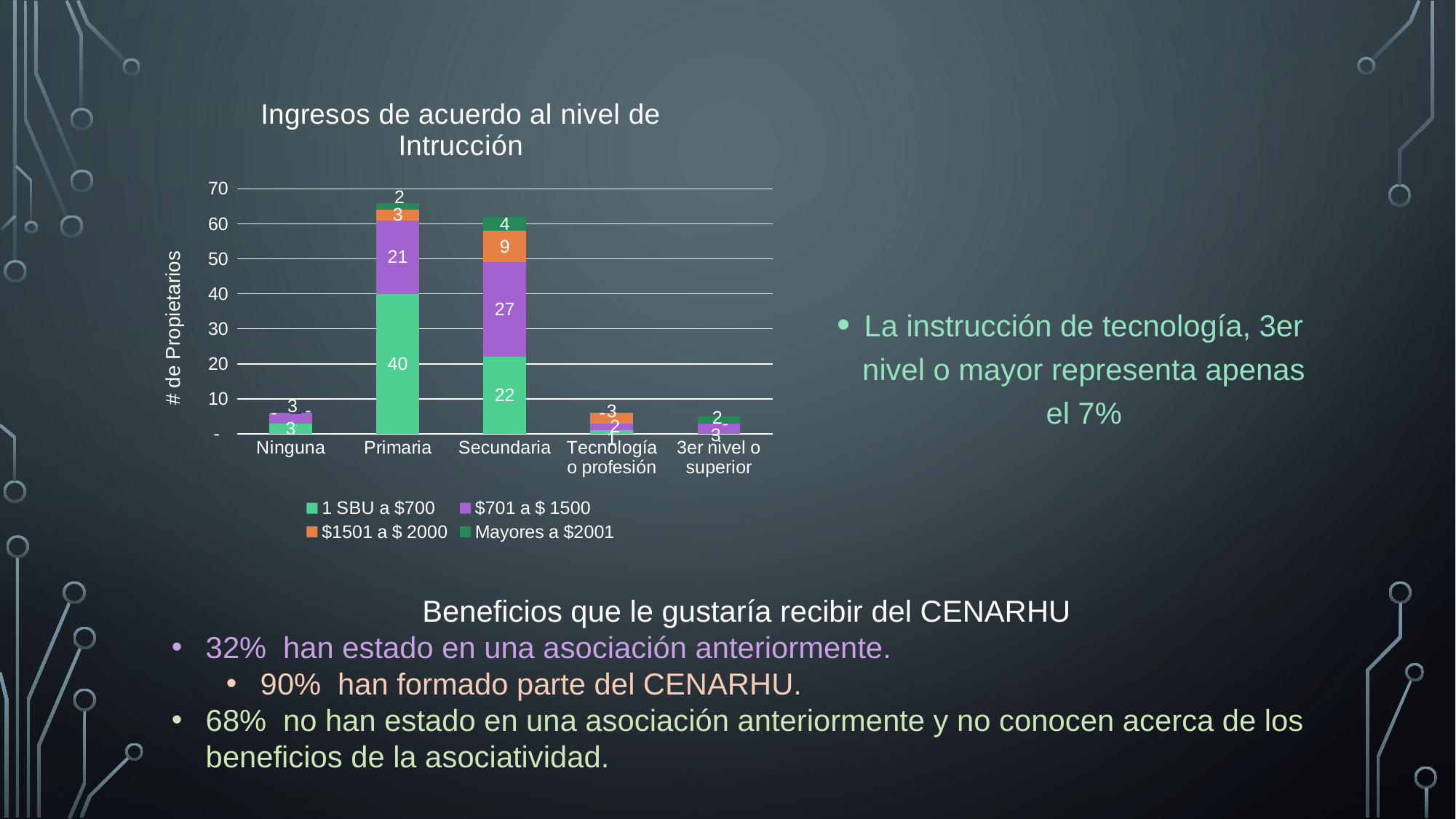

#

### Chart: Ingresos de acuerdo al nivel de Intrucción

| Category | 1 SBU a $700 | $701 a $ 1500 | $1501 a $ 2000 | Mayores a $2001 |
|---|---|---|---|---|
| Ninguna | 3.0 | 3.0 | 0.0 | 0.0 |
| Primaria | 40.0 | 21.0 | 3.0 | 2.0 |
| Secundaria | 22.0 | 27.0 | 9.0 | 4.0 |
| Tecnología o profesión | 1.0 | 2.0 | 3.0 | 0.0 |
| 3er nivel o superior | 0.0 | 3.0 | 0.0 | 2.0 |

La instrucción de tecnología, 3er nivel o mayor representa apenas el 7%
Beneficios que le gustaría recibir del CENARHU
32%  han estado en una asociación anteriormente.
90%  han formado parte del CENARHU.
68%  no han estado en una asociación anteriormente y no conocen acerca de los beneficios de la asociatividad.